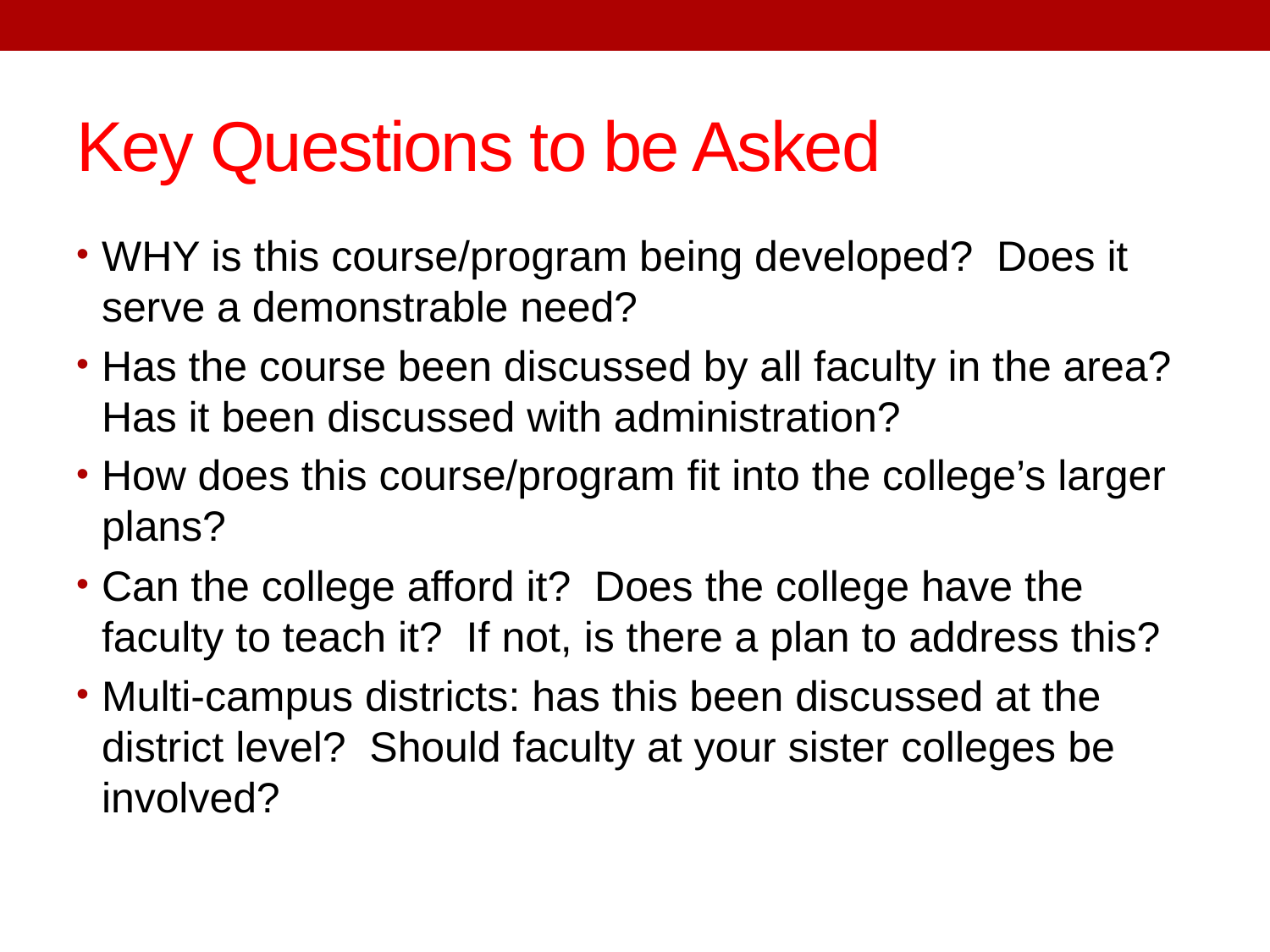

# Key Questions to be Asked
WHY is this course/program being developed?  Does it serve a demonstrable need?
Has the course been discussed by all faculty in the area?  Has it been discussed with administration?
How does this course/program fit into the college’s larger plans?
Can the college afford it?  Does the college have the faculty to teach it?  If not, is there a plan to address this?
Multi-campus districts: has this been discussed at the district level?  Should faculty at your sister colleges be involved?